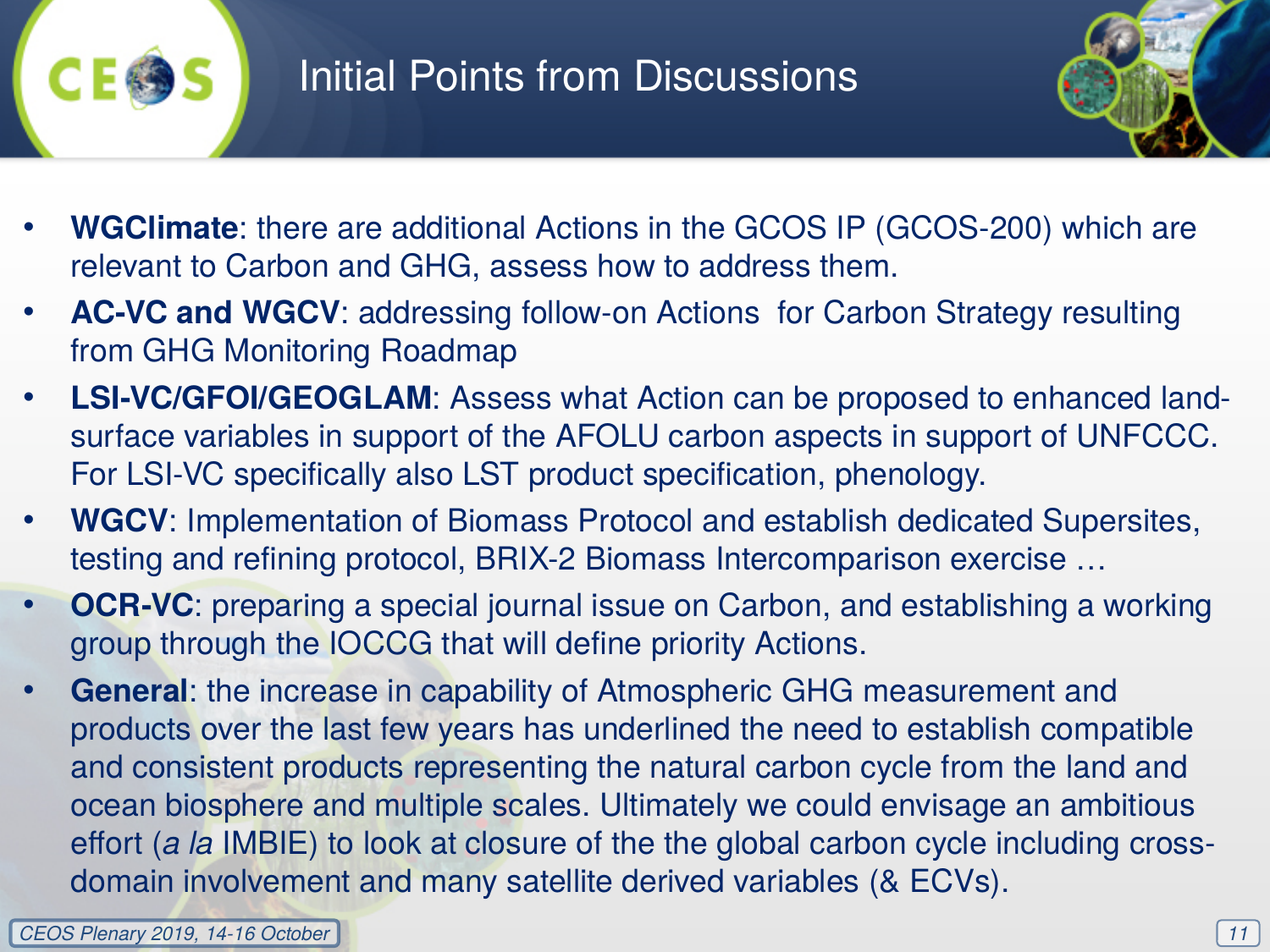

Initial Points from Discussions
WGClimate: there are additional Actions in the GCOS IP (GCOS-200) which are relevant to Carbon and GHG, assess how to address them.
AC-VC and WGCV: addressing follow-on Actions  for Carbon Strategy resulting from GHG Monitoring Roadmap
LSI-VC/GFOI/GEOGLAM: Assess what Action can be proposed to enhanced land-surface variables in support of the AFOLU carbon aspects in support of UNFCCC. For LSI-VC specifically also LST product specification, phenology.
WGCV: Implementation of Biomass Protocol and establish dedicated Supersites, testing and refining protocol, BRIX-2 Biomass Intercomparison exercise …
OCR-VC: preparing a special journal issue on Carbon, and establishing a working group through the IOCCG that will define priority Actions.
General: the increase in capability of Atmospheric GHG measurement and products over the last few years has underlined the need to establish compatible and consistent products representing the natural carbon cycle from the land and ocean biosphere and multiple scales. Ultimately we could envisage an ambitious effort (a la IMBIE) to look at closure of the the global carbon cycle including cross-domain involvement and many satellite derived variables (& ECVs).
11